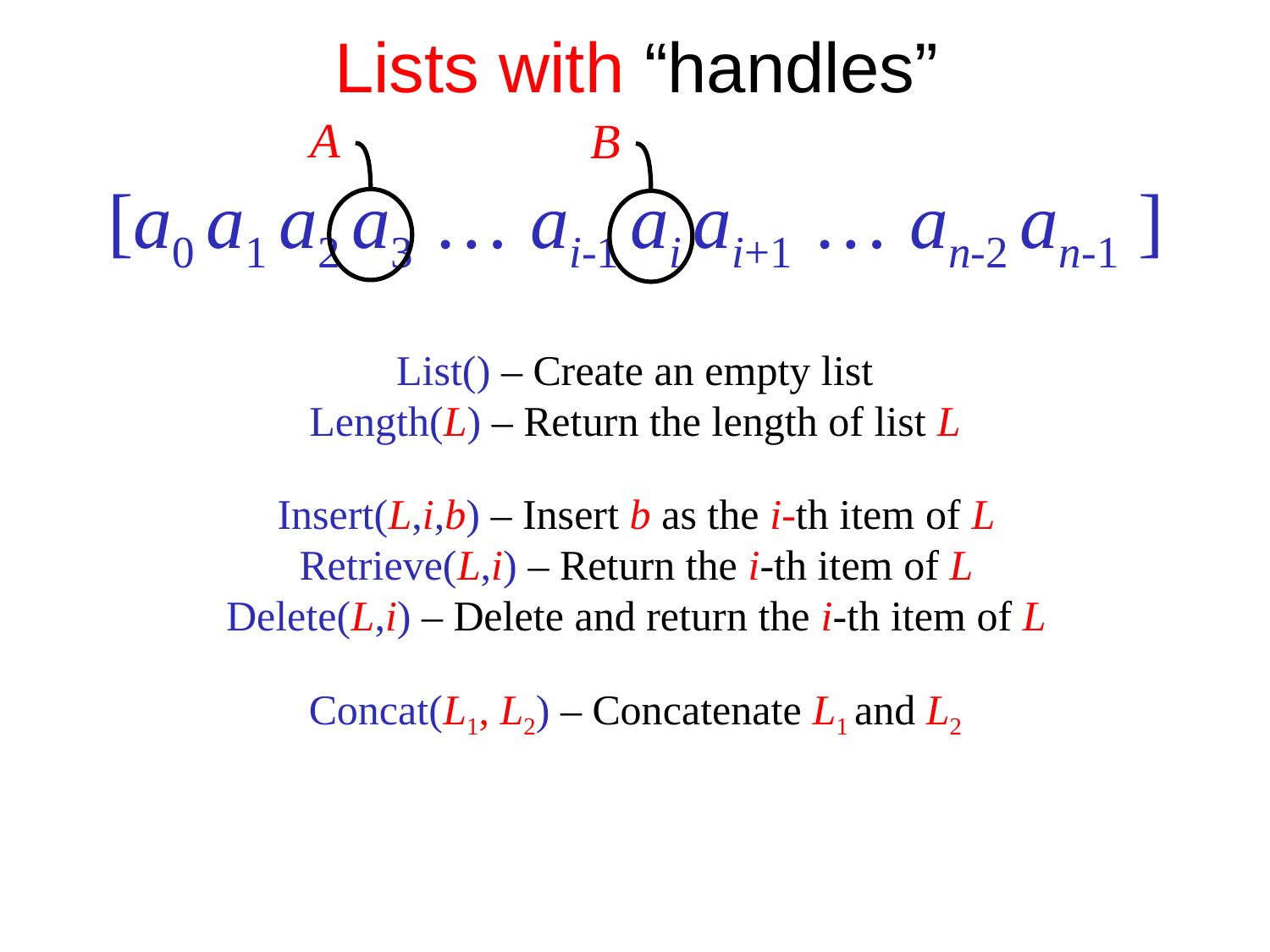

# Lists with “handles”

A
B
[a0 a1 a2 a3 … ai-1 ai ai+1 … an-2 an-1 ]

List() – Create an empty list
Length(L) – Return the length of list L
Insert(L,i,b) – Insert b as the i-th item of L
Retrieve(L,i) – Return the i-th item of L
Delete(L,i) – Delete and return the i-th item of L
Concat(L1, L2) – Concatenate L1 and L2